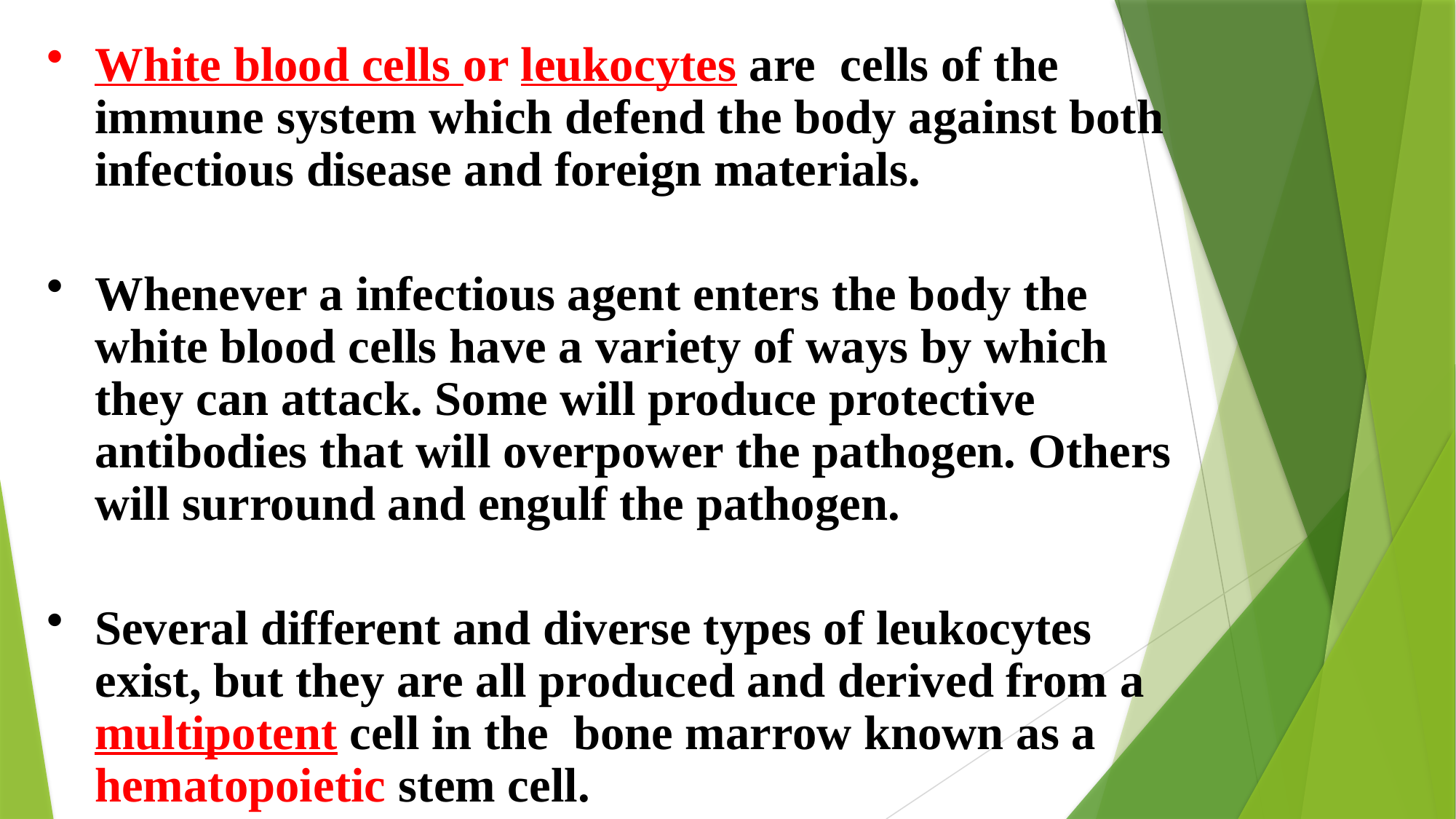

White blood cells or leukocytes are  cells of the immune system which defend the body against both infectious disease and foreign materials.

Whenever a infectious agent enters the body the white blood cells have a variety of ways by which they can attack. Some will produce protective antibodies that will overpower the pathogen. Others will surround and engulf the pathogen.

Several different and diverse types of leukocytes exist, but they are all produced and derived from a multipotent cell in the  bone marrow known as a  hematopoietic stem cell.